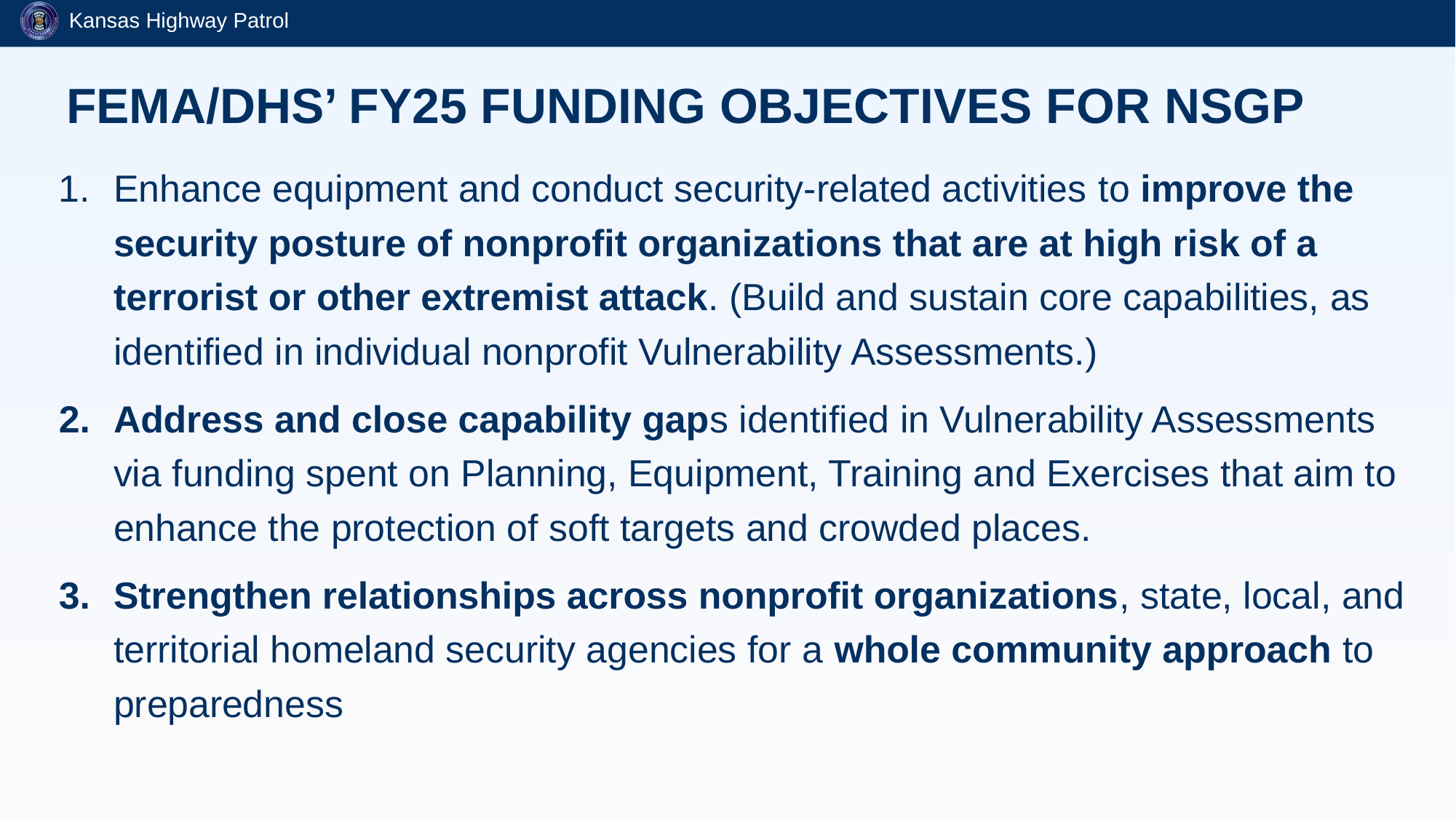

# FEMA/DHS’ FY25 Funding Objectives for NSGP
Enhance equipment and conduct security-related activities to improve the security posture of nonprofit organizations that are at high risk of a terrorist or other extremist attack. (Build and sustain core capabilities, as identified in individual nonprofit Vulnerability Assessments.)
Address and close capability gaps identified in Vulnerability Assessments via funding spent on Planning, Equipment, Training and Exercises that aim to enhance the protection of soft targets and crowded places.
Strengthen relationships across nonprofit organizations, state, local, and territorial homeland security agencies for a whole community approach to preparedness